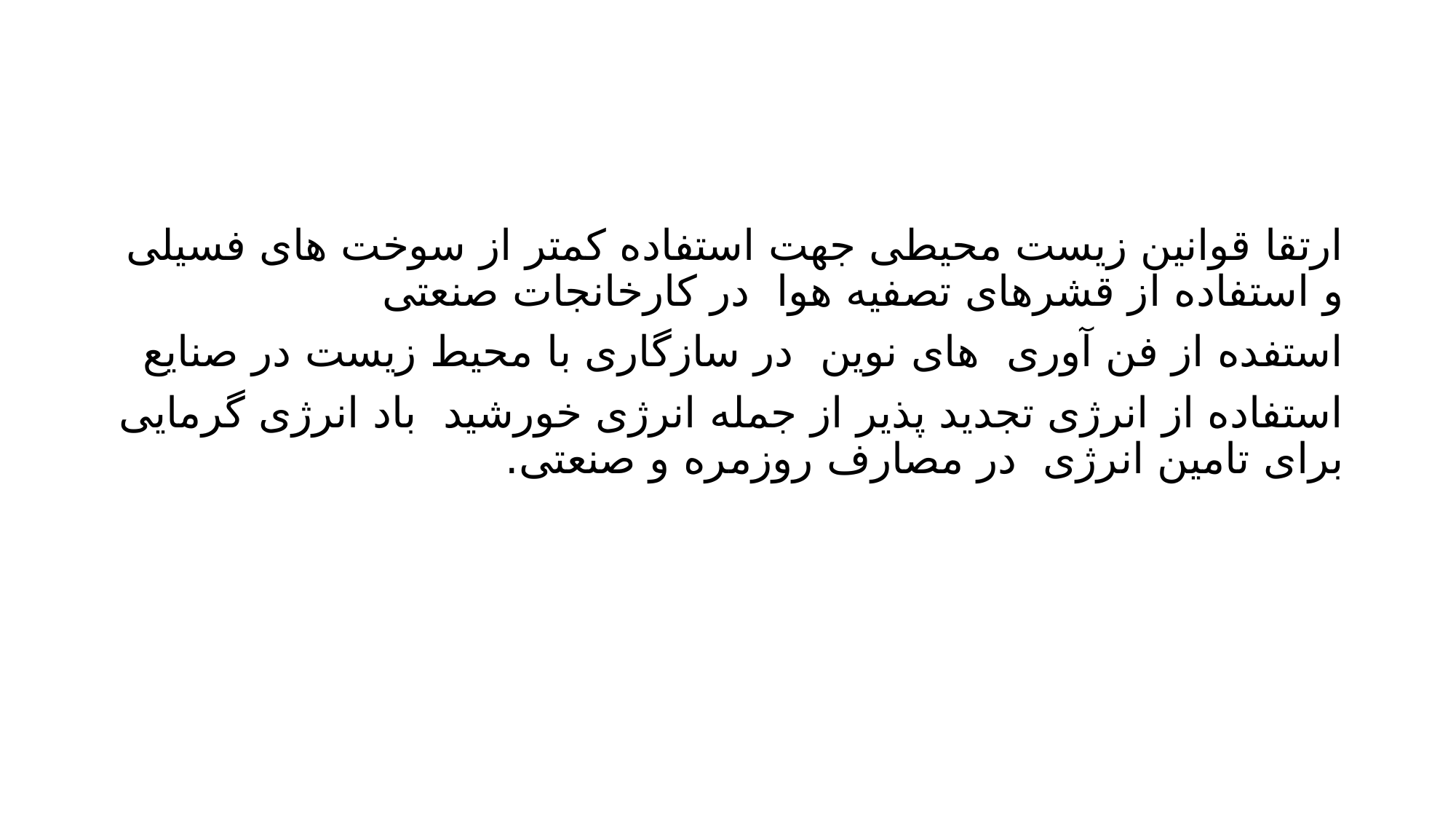

#
ارتقا قوانین زیست محیطی جهت استفاده کمتر از سوخت های فسیلی  و استفاده از قشرهای تصفیه هوا  در کارخانجات صنعتی
استفده از فن آوری  های نوین  در سازگاری با محیط زیست در صنایع
استفاده از انرژی تجدید پذیر از جمله انرژی خورشید  باد انرژی گرمایی برای تامین انرژی  در مصارف روزمره و صنعتی.